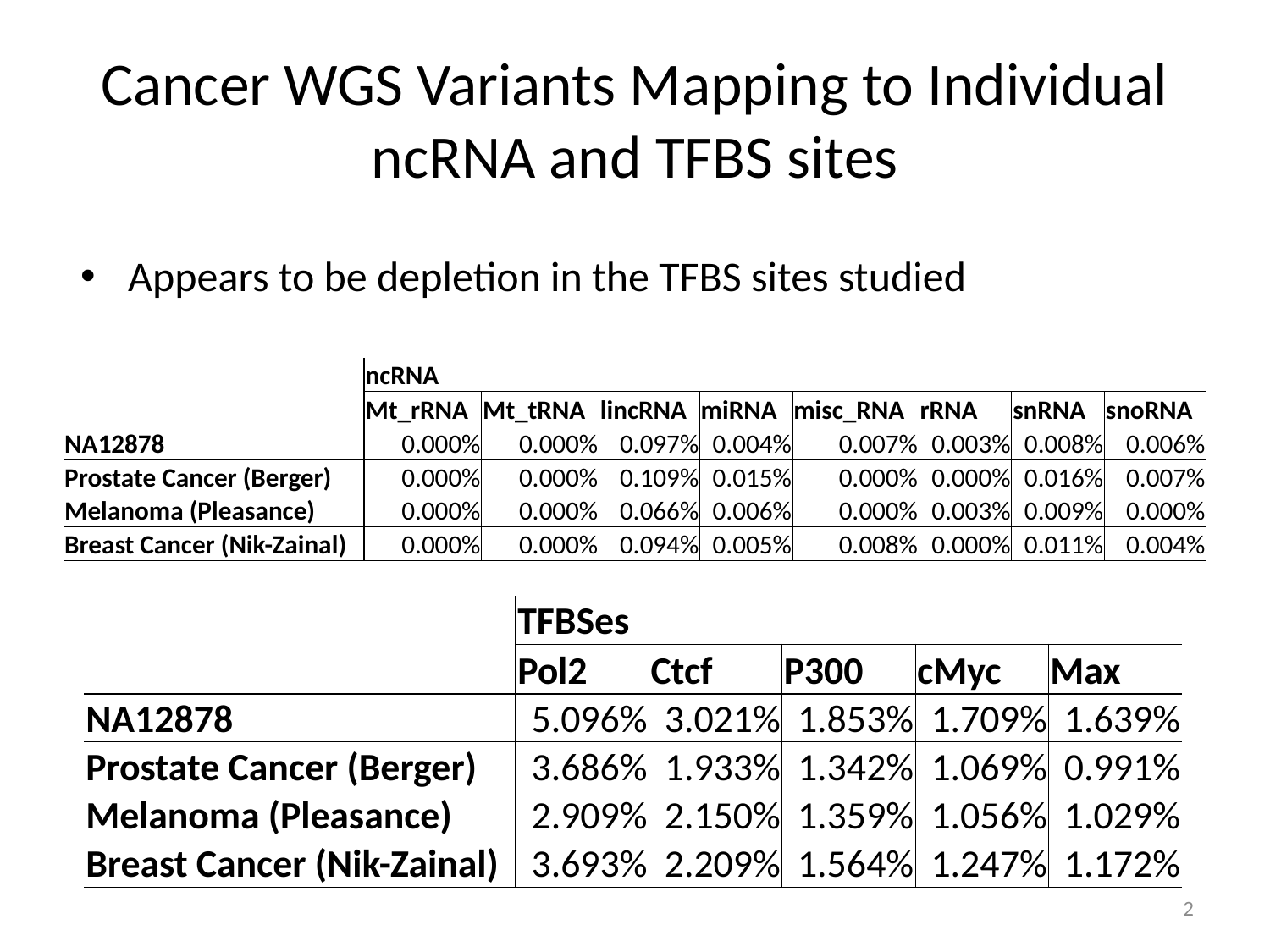

# Cancer WGS Variants Mapping to Individual ncRNA and TFBS sites
Appears to be depletion in the TFBS sites studied
|  | ncRNA |  |  |  |  |  |  |  |
| --- | --- | --- | --- | --- | --- | --- | --- | --- |
|  | Mt\_rRNA | Mt\_tRNA | lincRNA | miRNA | misc\_RNA | rRNA | snRNA | snoRNA |
| NA12878 | 0.000% | 0.000% | 0.097% | 0.004% | 0.007% | 0.003% | 0.008% | 0.006% |
| Prostate Cancer (Berger) | 0.000% | 0.000% | 0.109% | 0.015% | 0.000% | 0.000% | 0.016% | 0.007% |
| Melanoma (Pleasance) | 0.000% | 0.000% | 0.066% | 0.006% | 0.000% | 0.003% | 0.009% | 0.000% |
| Breast Cancer (Nik-Zainal) | 0.000% | 0.000% | 0.094% | 0.005% | 0.008% | 0.000% | 0.011% | 0.004% |
|  | TFBSes |  |  |  |  |
| --- | --- | --- | --- | --- | --- |
|  | Pol2 | Ctcf | P300 | cMyc | Max |
| NA12878 | 5.096% | 3.021% | 1.853% | 1.709% | 1.639% |
| Prostate Cancer (Berger) | 3.686% | 1.933% | 1.342% | 1.069% | 0.991% |
| Melanoma (Pleasance) | 2.909% | 2.150% | 1.359% | 1.056% | 1.029% |
| Breast Cancer (Nik-Zainal) | 3.693% | 2.209% | 1.564% | 1.247% | 1.172% |
2